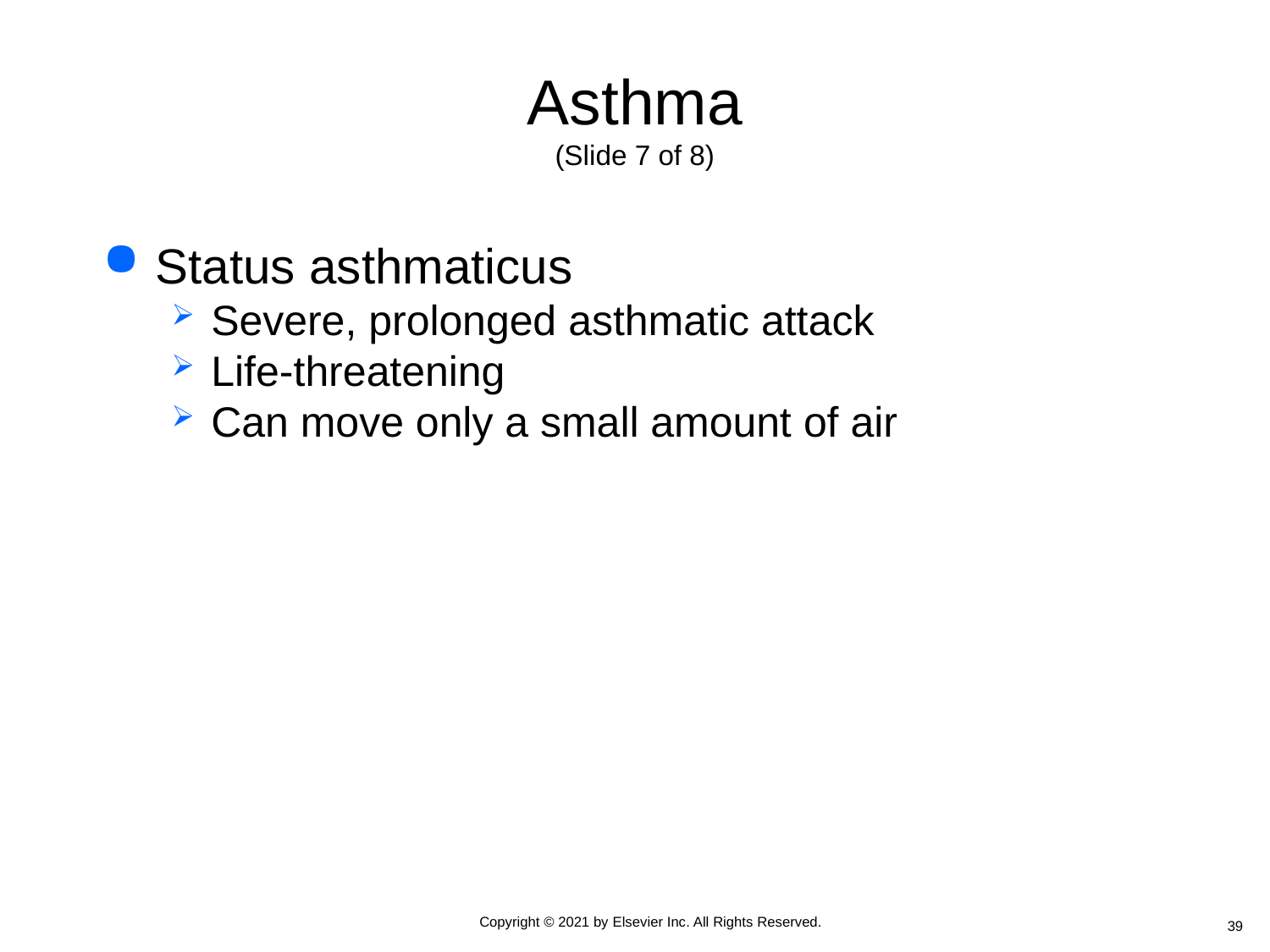

# Asthma (Slide 7 of 8)
Status asthmaticus
Severe, prolonged asthmatic attack
Life-threatening
Can move only a small amount of air
39